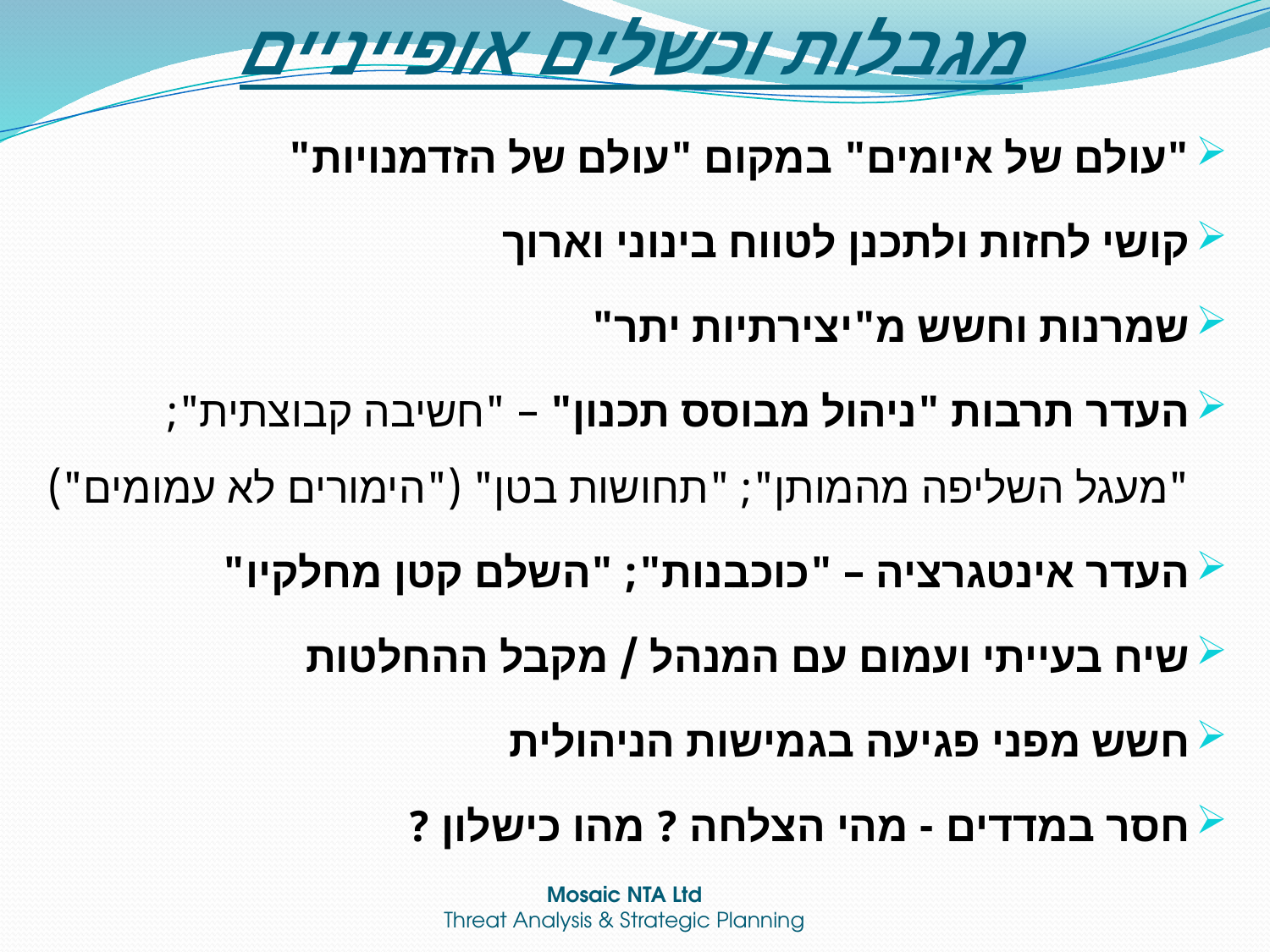

# מגבלות וכשלים אופייניים
"עולם של איומים" במקום "עולם של הזדמנויות"
קושי לחזות ולתכנן לטווח בינוני וארוך
שמרנות וחשש מ"יצירתיות יתר"
העדר תרבות "ניהול מבוסס תכנון" – "חשיבה קבוצתית"; "מעגל השליפה מהמותן"; "תחושות בטן" ("הימורים לא עמומים")
העדר אינטגרציה – "כוכבנות"; "השלם קטן מחלקיו"
שיח בעייתי ועמום עם המנהל / מקבל ההחלטות
חשש מפני פגיעה בגמישות הניהולית
חסר במדדים - מהי הצלחה ? מהו כישלון ?

Mosaic NTA Ltd
Threat Analysis & Strategic Planning